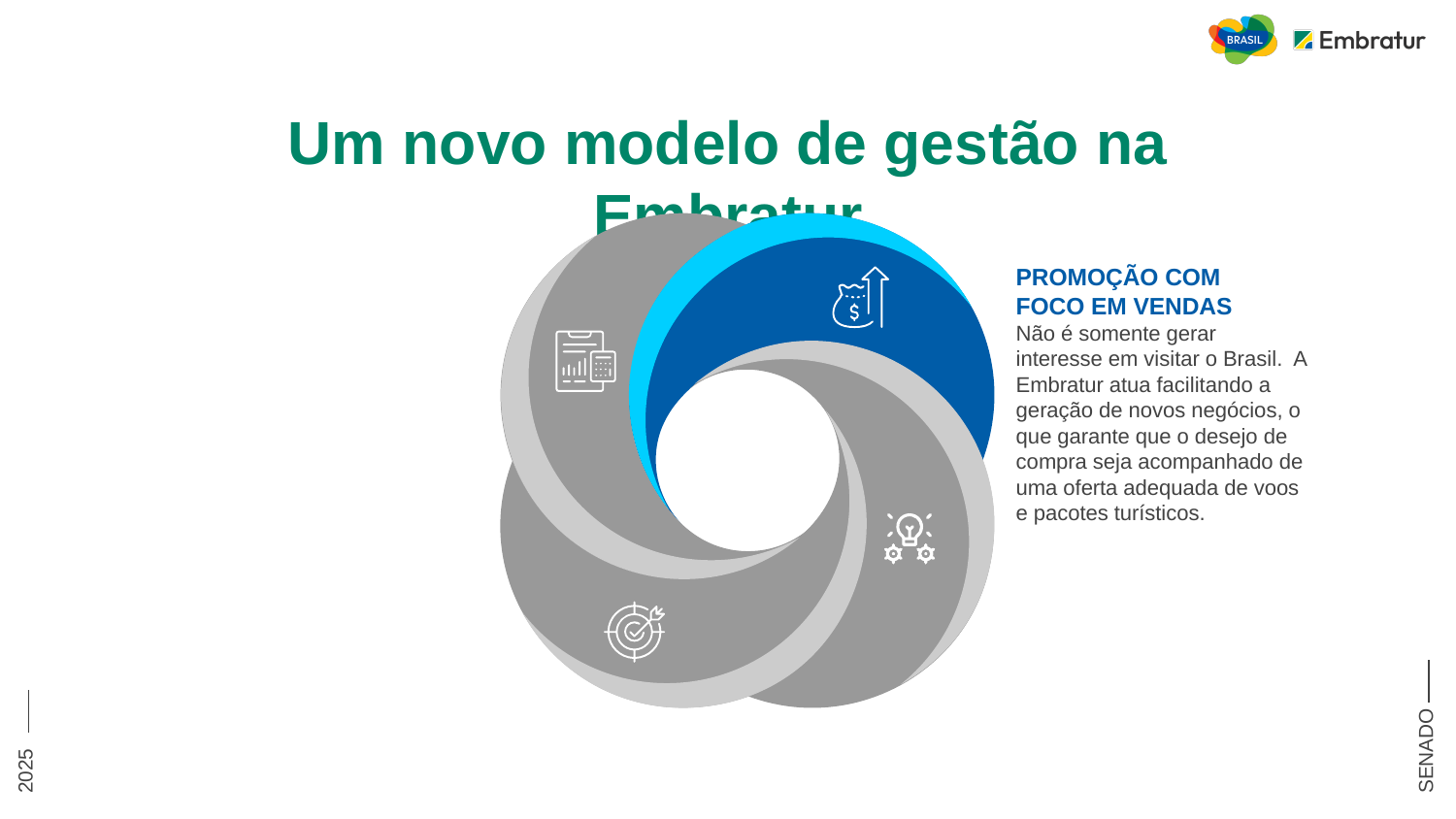

Um novo modelo de gestão na Embratur

PROMOÇÃO COM
FOCO EM VENDAS
Não é somente gerar interesse em visitar o Brasil.  A Embratur atua facilitando a geração de novos negócios, o que garante que o desejo de compra seja acompanhado de uma oferta adequada de voos e pacotes turísticos.